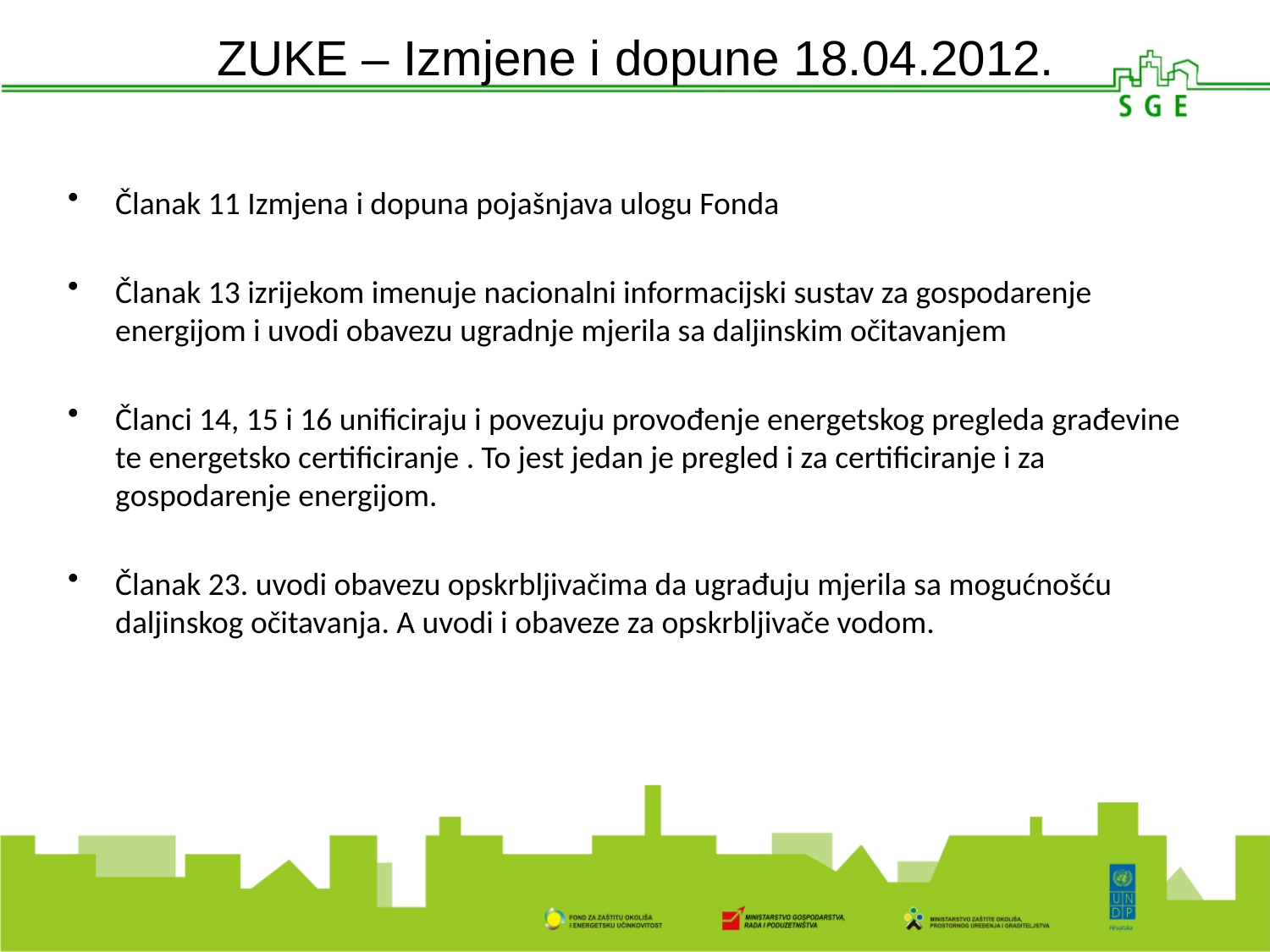

# ZUKE – Izmjene i dopune 18.04.2012.
Članak 11 Izmjena i dopuna pojašnjava ulogu Fonda

Članak 13 izrijekom imenuje nacionalni informacijski sustav za gospodarenje energijom i uvodi obavezu ugradnje mjerila sa daljinskim očitavanjem

Članci 14, 15 i 16 unificiraju i povezuju provođenje energetskog pregleda građevine te energetsko certificiranje . To jest jedan je pregled i za certificiranje i za gospodarenje energijom.

Članak 23. uvodi obavezu opskrbljivačima da ugrađuju mjerila sa mogućnošću daljinskog očitavanja. A uvodi i obaveze za opskrbljivače vodom.